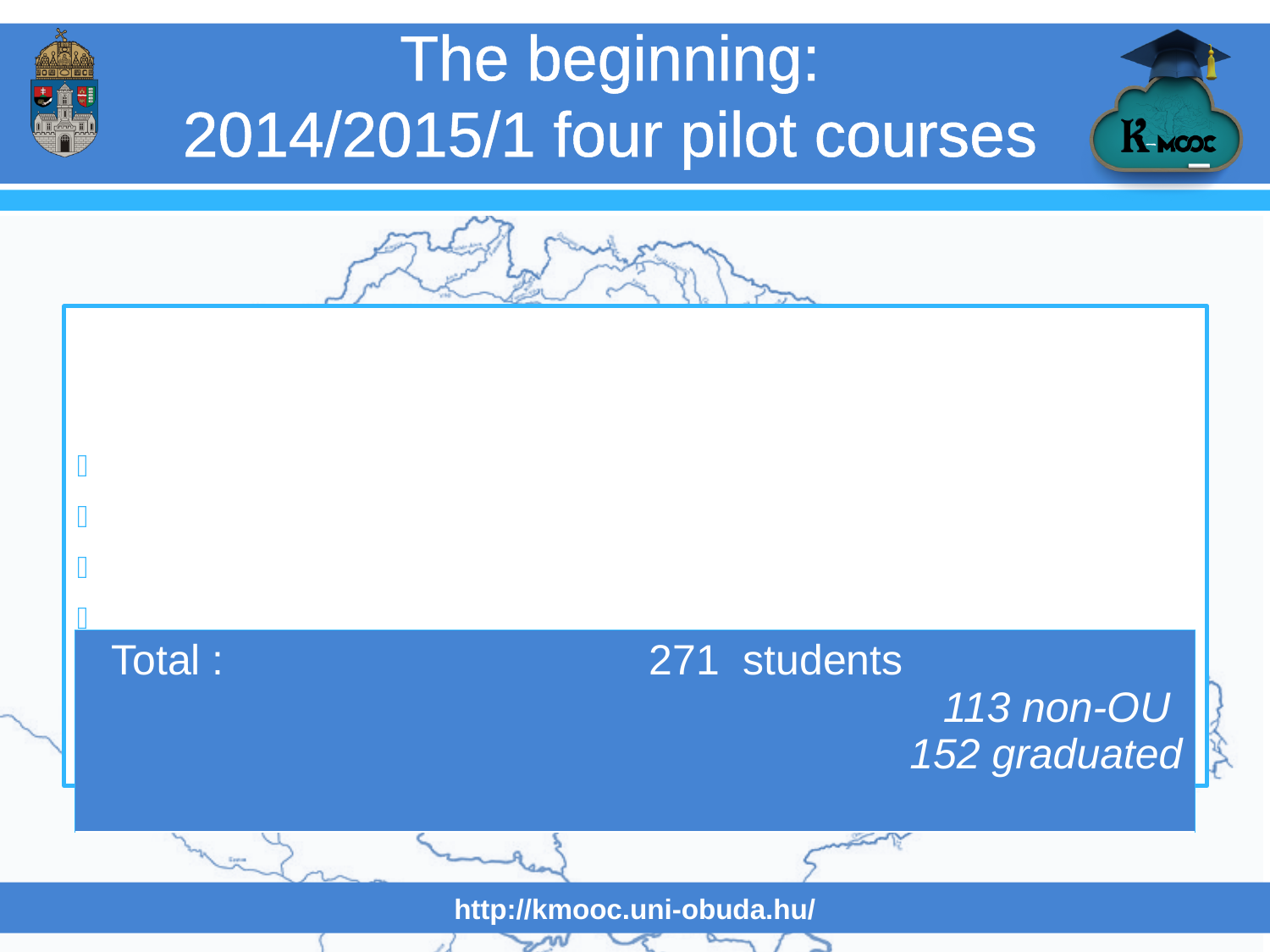

# The beginning: 2014/2015/1 four pilot courses
Jazz cultural History I.             	65 students
Introduction to Ergonomy		38 students
Basics of Pedagogy		71 students
Problem solving technics		97 students
| Total : 271 students 113 non-OU 152 graduated |
| --- |
http://kmooc.uni-obuda.hu/